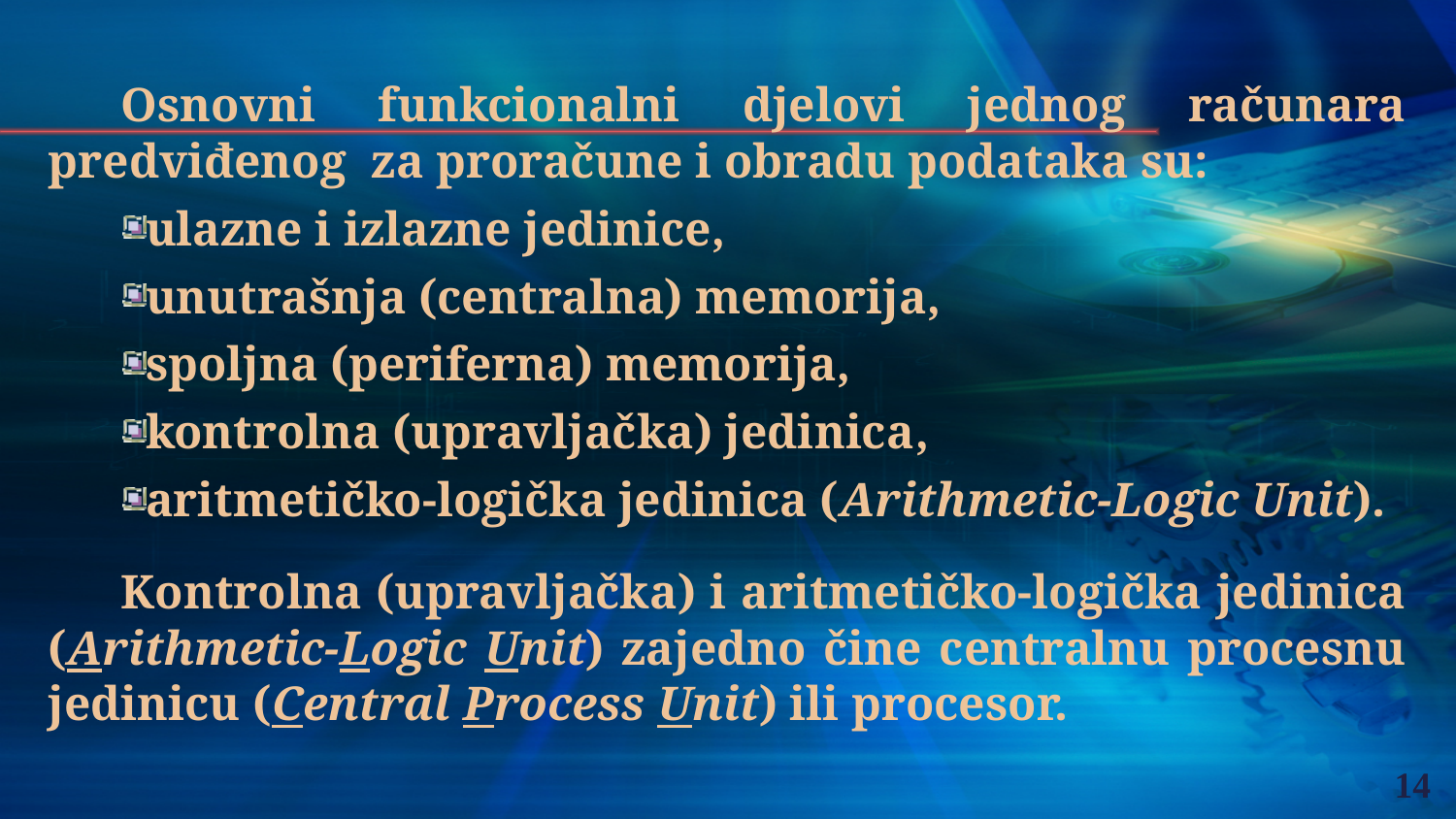

Osnovni funkcionalni djelovi jednog računara predviđenog  za proračune i obradu podataka su:
ulazne i izlazne jedinice,
unutrašnja (centralna) memorija,
spoljna (periferna) memorija,
kontrolna (upravljačka) jedinica,
aritmetičko-logička jedinica (Arithmetic-Logic Unit).
Kontrolna (upravljačka) i aritmetičko-logička jedinica (Arithmetic-Logic Unit) zajedno čine centralnu procesnu jedinicu (Central Process Unit) ili procesor.
14